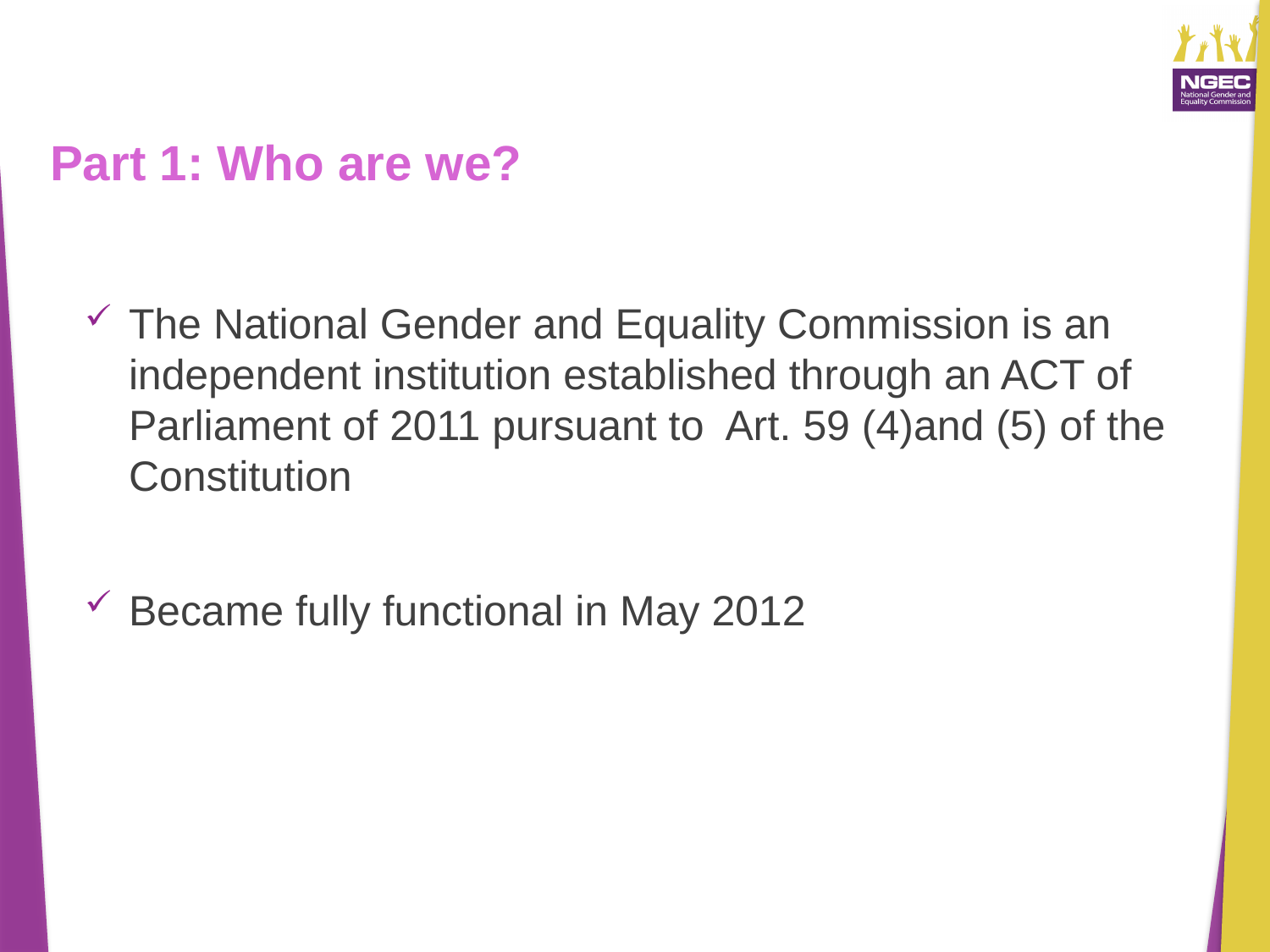

# Part 1: Who are we?

The National Gender and Equality Commission is an independent institution established through an ACT of Parliament of 2011 pursuant to  Art. 59 (4)and (5) of the Constitution

Became fully functional in May 2012